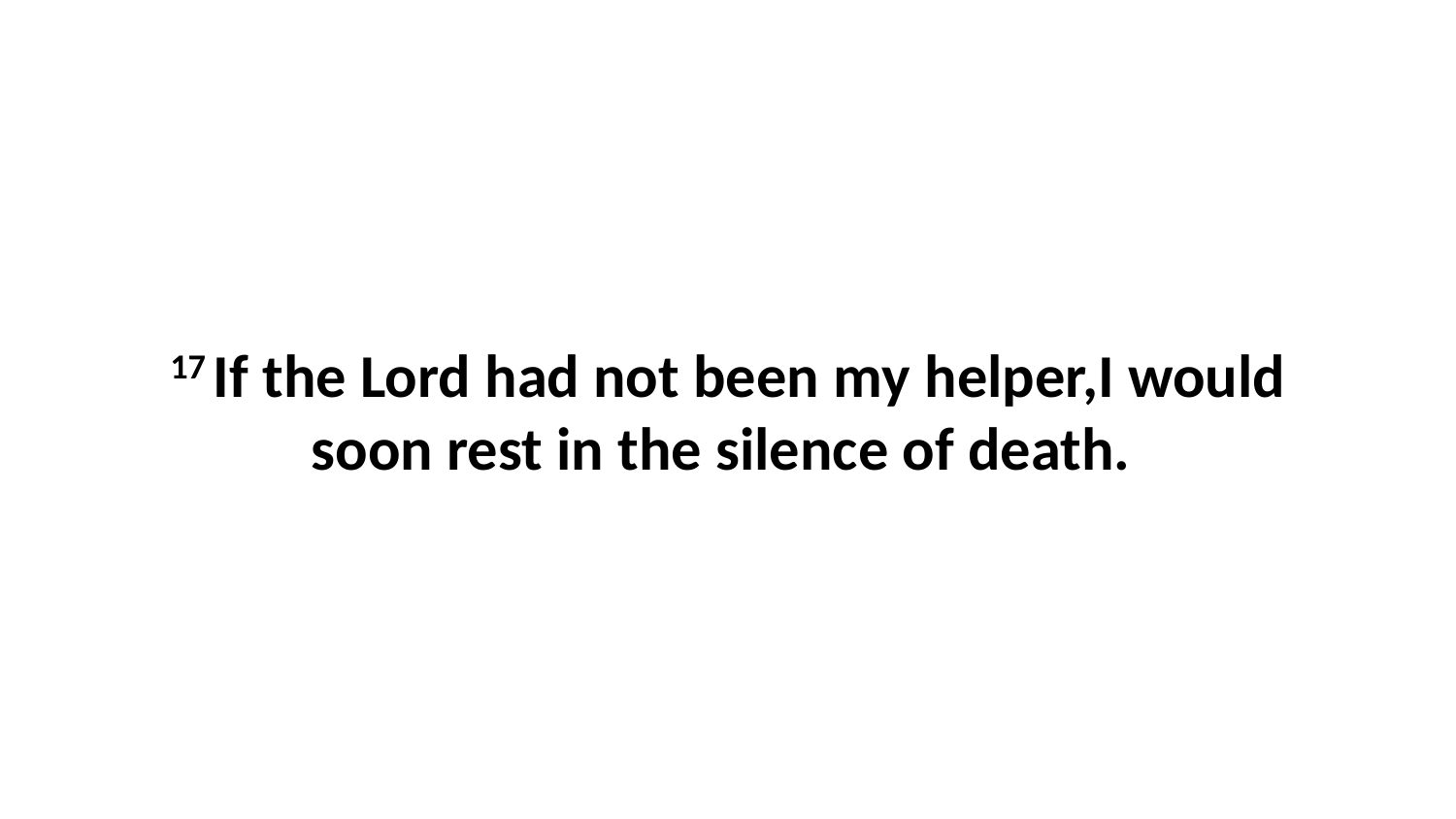

17 If the Lord had not been my helper,I would soon rest in the silence of death.